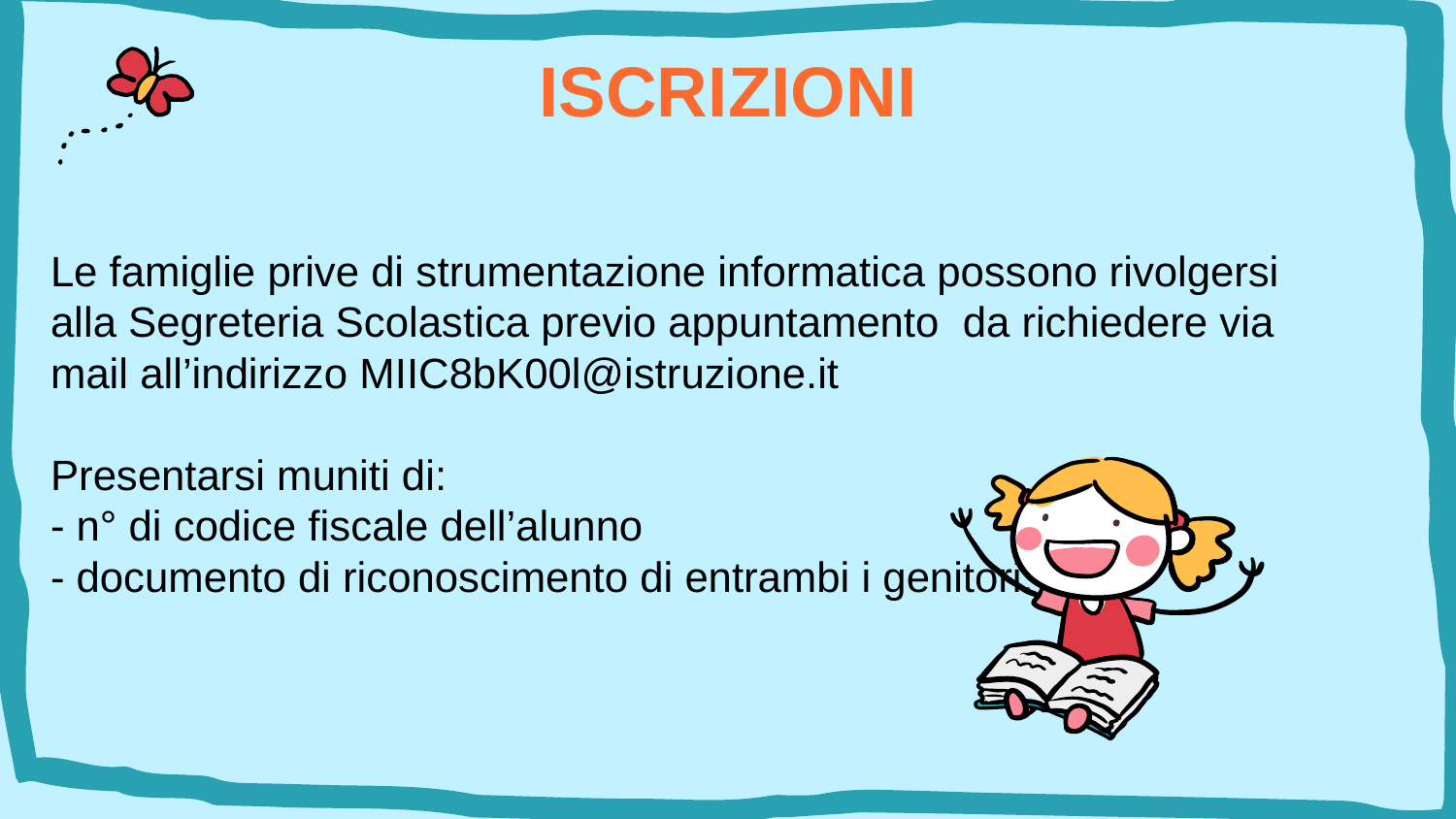

# ISCRIZIONI

Le famiglie prive di strumentazione informatica possono rivolgersi alla Segreteria Scolastica previo appuntamento  da richiedere via mail all’indirizzo MIIC8bK00l@istruzione.it

Presentarsi muniti di:
- n° di codice fiscale dell’alunno
- documento di riconoscimento di entrambi i genitori.